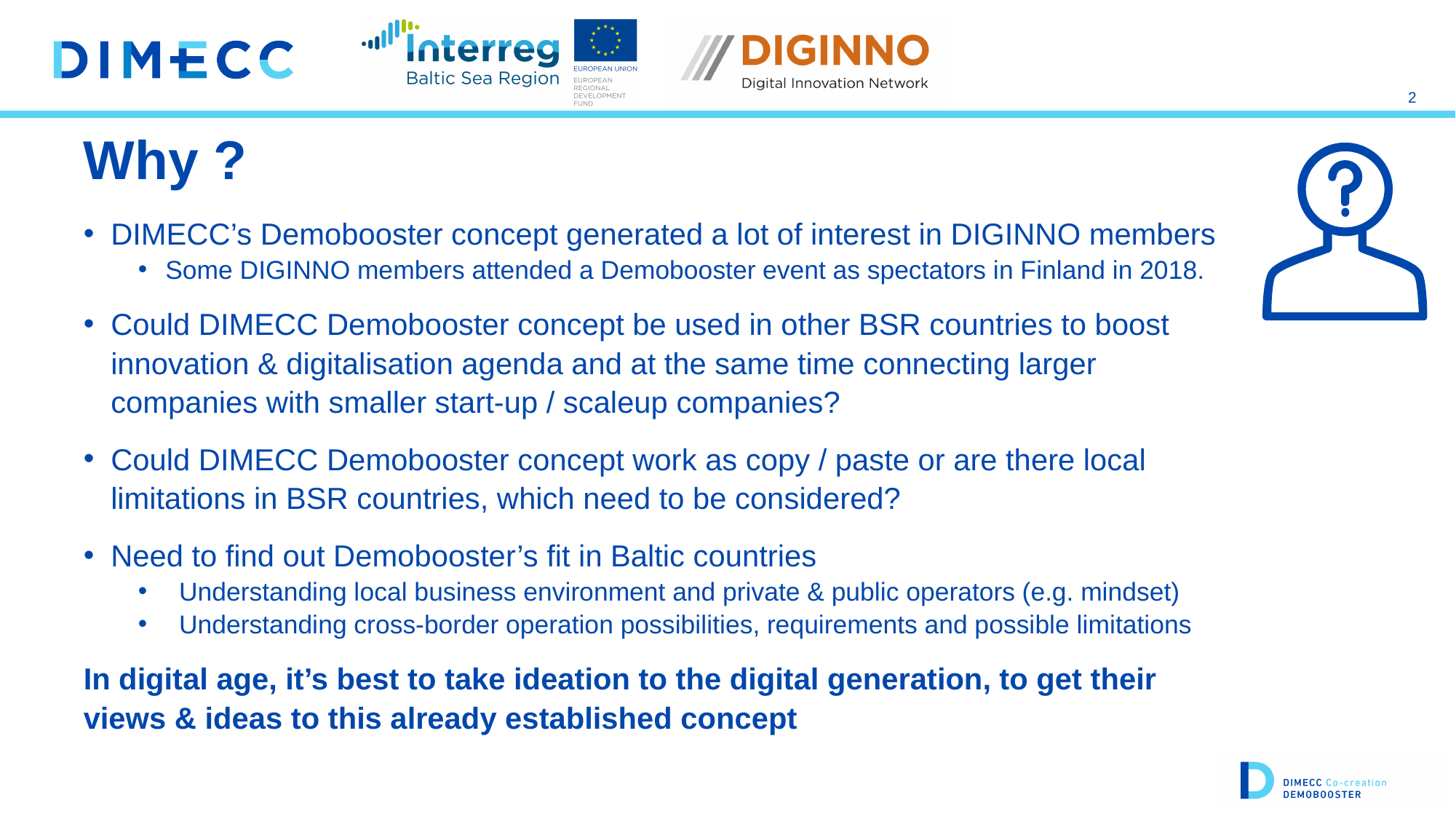

2
# Why ?

DIMECC’s Demobooster concept generated a lot of interest in DIGINNO members
Some DIGINNO members attended a Demobooster event as spectators in Finland in 2018.
Could DIMECC Demobooster concept be used in other BSR countries to boost innovation & digitalisation agenda and at the same time connecting larger companies with smaller start-up / scaleup companies?
Could DIMECC Demobooster concept work as copy / paste or are there local limitations in BSR countries, which need to be considered?
Need to find out Demobooster’s fit in Baltic countries
Understanding local business environment and private & public operators (e.g. mindset)
Understanding cross-border operation possibilities, requirements and possible limitations
In digital age, it’s best to take ideation to the digital generation, to get their views & ideas to this already established concept